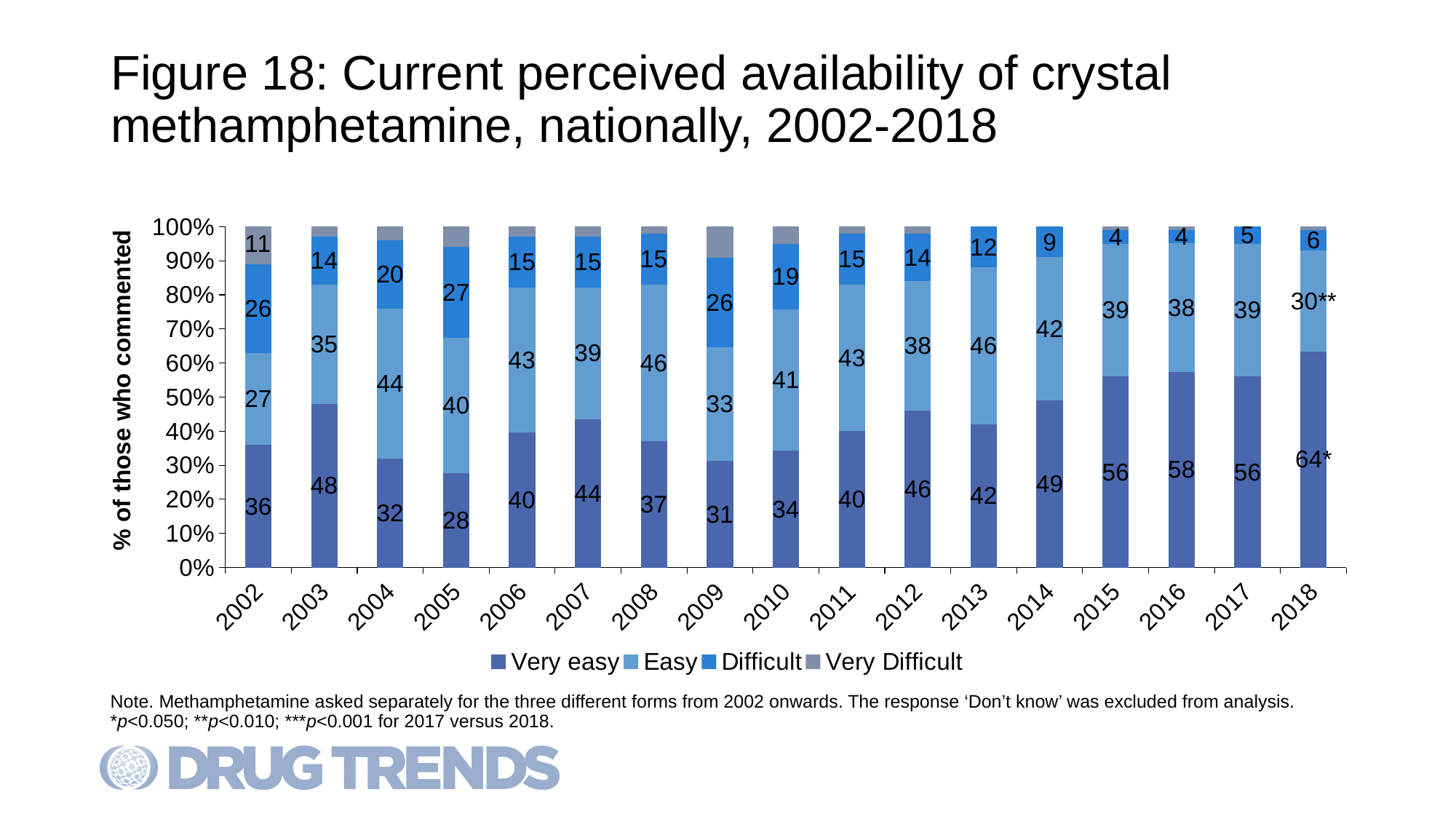

# Figure 18: Current perceived availability of crystal methamphetamine, nationally, 2002-2018

### Chart

| Category | Very easy | Easy | Difficult | Very Difficult |
|---|---|---|---|---|
| 2002 | 36.0 | 27.0 | 26.0 | 11.0 |
| 2003 | 48.0 | 35.0 | 14.0 | 3.0 |
| 2004 | 32.0 | 44.0 | 20.0 | 4.0 |
| 2005 | 28.0 | 40.0 | 27.0 | 6.0 |
| 2006 | 40.0 | 43.0 | 15.0 | 3.0 |
| 2007 | 44.0 | 39.0 | 15.0 | 3.0 |
| 2008 | 37.0 | 46.0 | 15.0 | 2.0 |
| 2009 | 31.0 | 33.0 | 26.0 | 9.0 |
| 2010 | 34.0 | 41.0 | 19.0 | 5.0 |
| 2011 | 40.0 | 43.0 | 15.0 | 2.0 |
| 2012 | 46.0 | 38.0 | 14.0 | 2.0 |
| 2013 | 42.0 | 46.0 | 12.0 | 0.0 |
| 2014 | 49.0 | 42.0 | 9.0 | 0.0 |
| 2015 | 56.0 | 39.0 | 4.0 | 1.0 |
| 2016 | 58.0 | 38.0 | 4.0 | 1.0 |
| 2017 | 56.0 | 39.0 | 5.0 | 0.0 |
| 2018 | 64.0 | 30.0 | 6.0 | 1.0 |
Note. Methamphetamine asked separately for the three different forms from 2002 onwards. The response ‘Don’t know’ was excluded from analysis. *p<0.050; **p<0.010; ***p<0.001 for 2017 versus 2018.